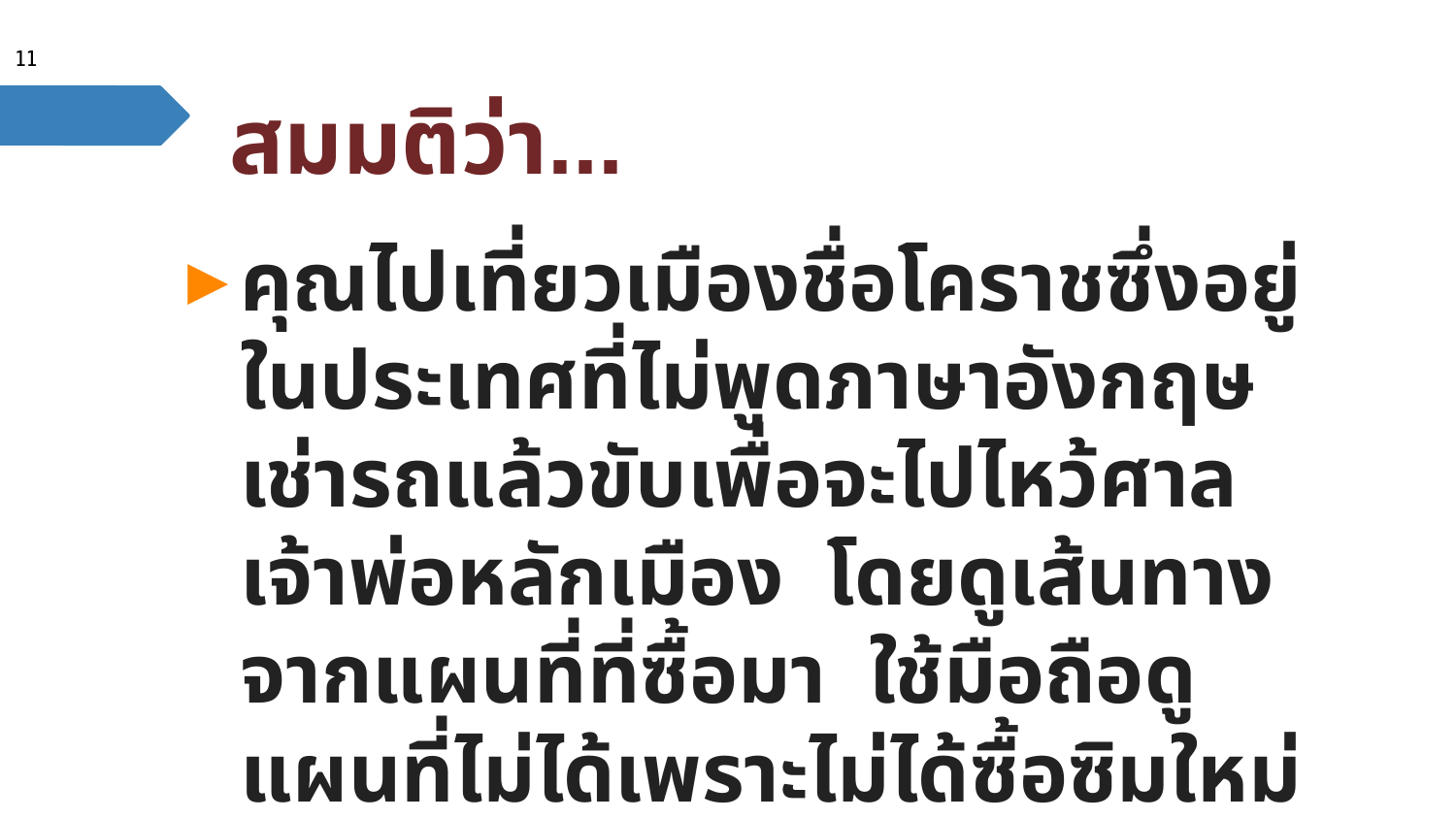

11
# สมมติว่า...
คุณไปเที่ยวเมืองชื่อโคราชซึ่งอยู่ในประเทศที่ไม่พูดภาษาอังกฤษ เช่ารถแล้วขับเพื่อจะไปไหว้ศาลเจ้าพ่อหลักเมือง  โดยดูเส้นทางจากแผนที่ที่ซื้อมา  ใช้มือถือดูแผนที่ไม่ได้เพราะไม่ได้ซื้อซิมใหม่
 แต่แผนที่ดังกล่าวไม่ใช่ของเมืองนี้ (คุณไม่ทราบ)